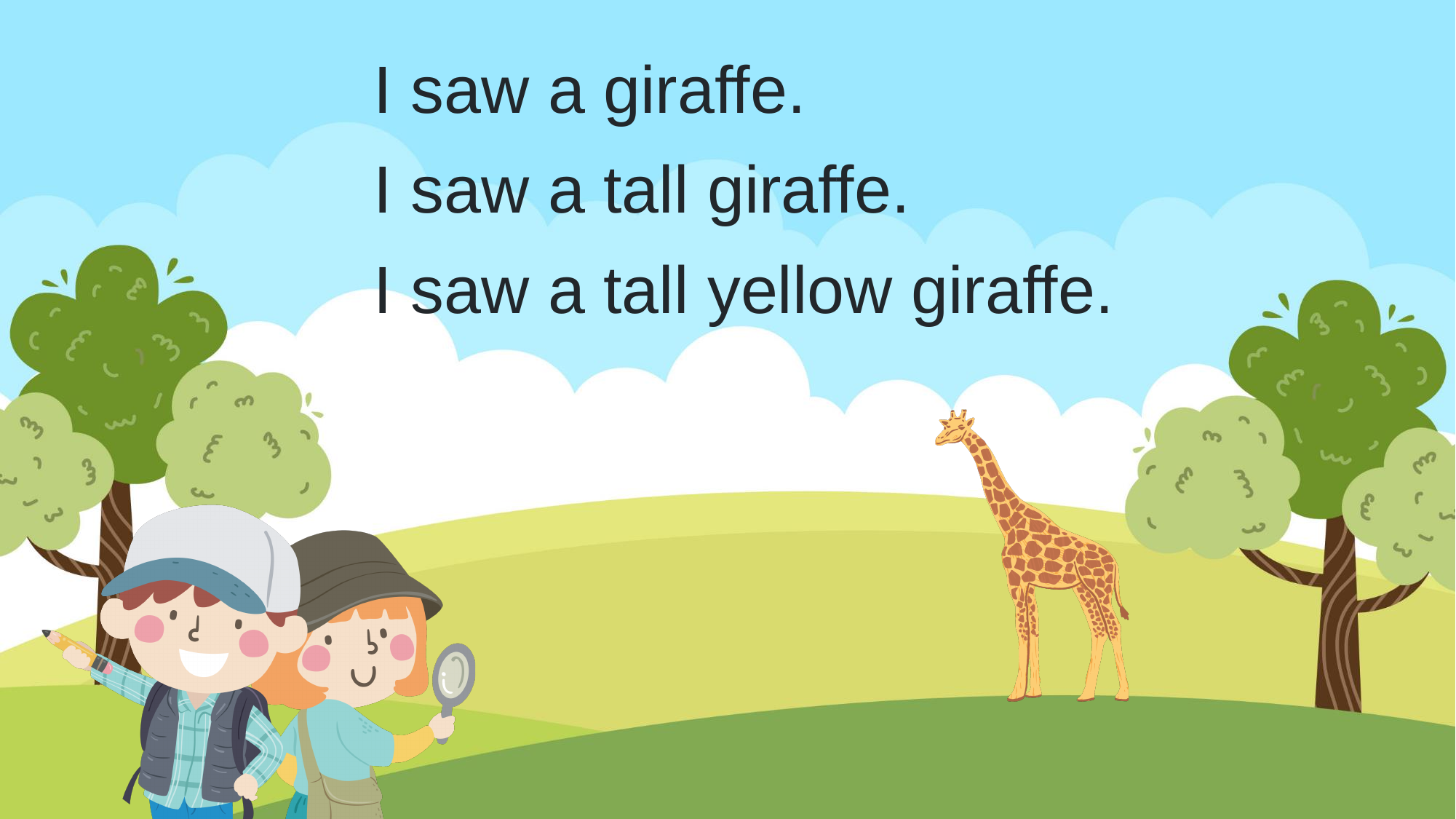

I saw a giraffe.
I saw a tall giraffe.
I saw a tall yellow giraffe.
10